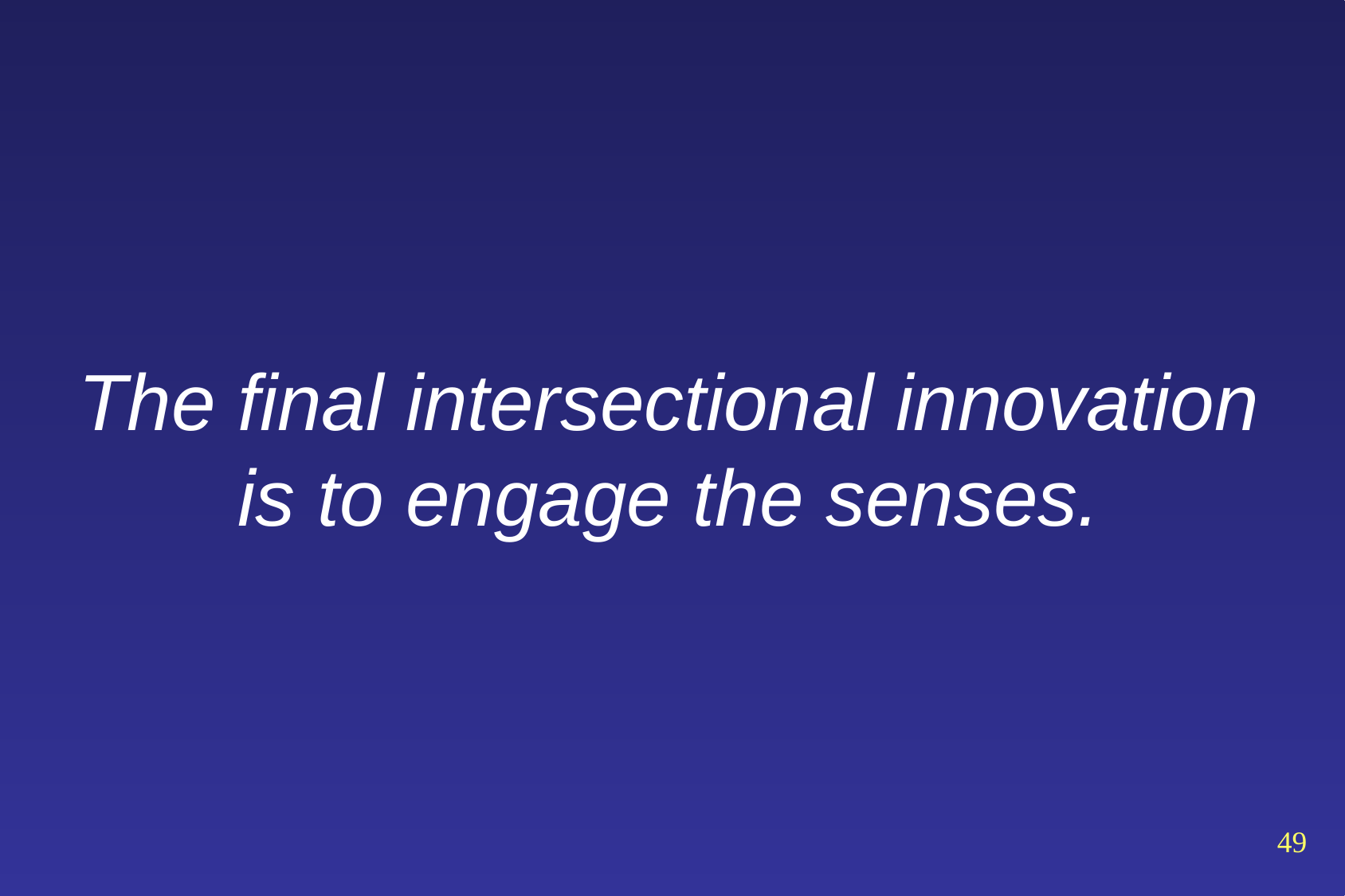

The final intersectional innovation
is to engage the senses.
49